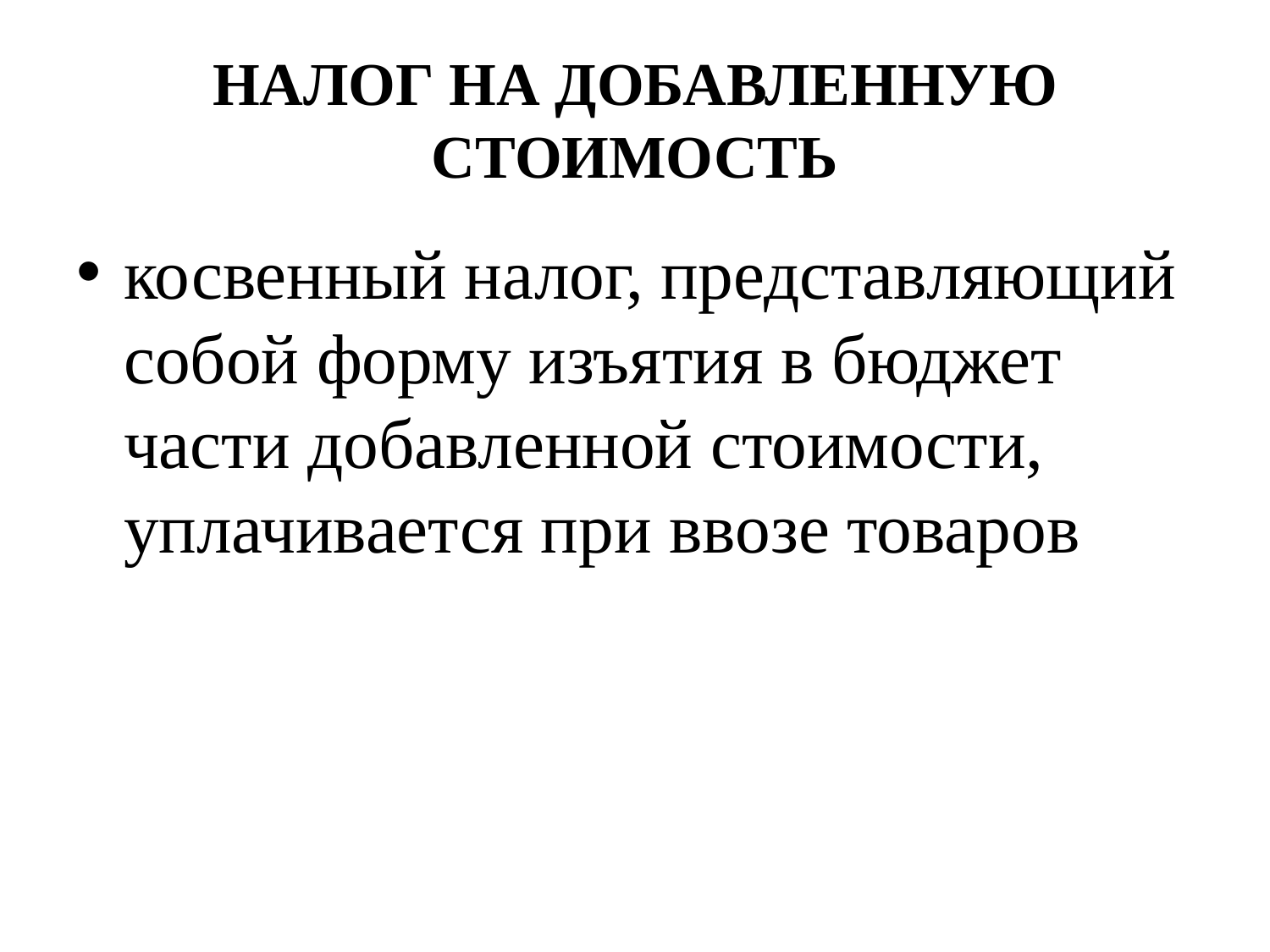

# НАЛОГ НА ДОБАВЛЕННУЮ СТОИМОСТЬ
косвенный налог, представляющий собой форму изъятия в бюджет части добавленной стоимости, уплачивается при ввозе товаров